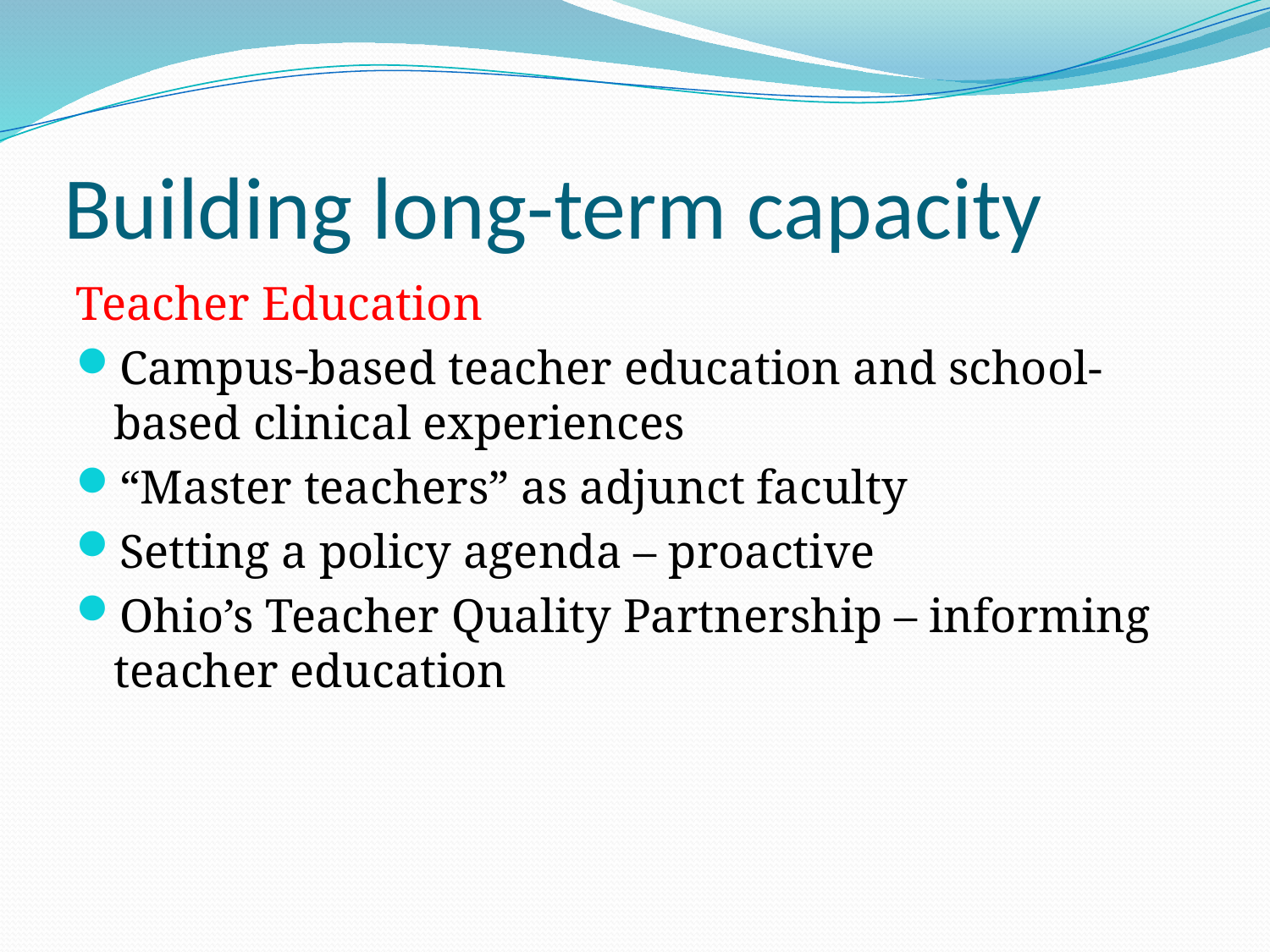

# Building long-term capacity
Teacher Education
Campus-based teacher education and school-based clinical experiences
“Master teachers” as adjunct faculty
Setting a policy agenda – proactive
Ohio’s Teacher Quality Partnership – informing teacher education